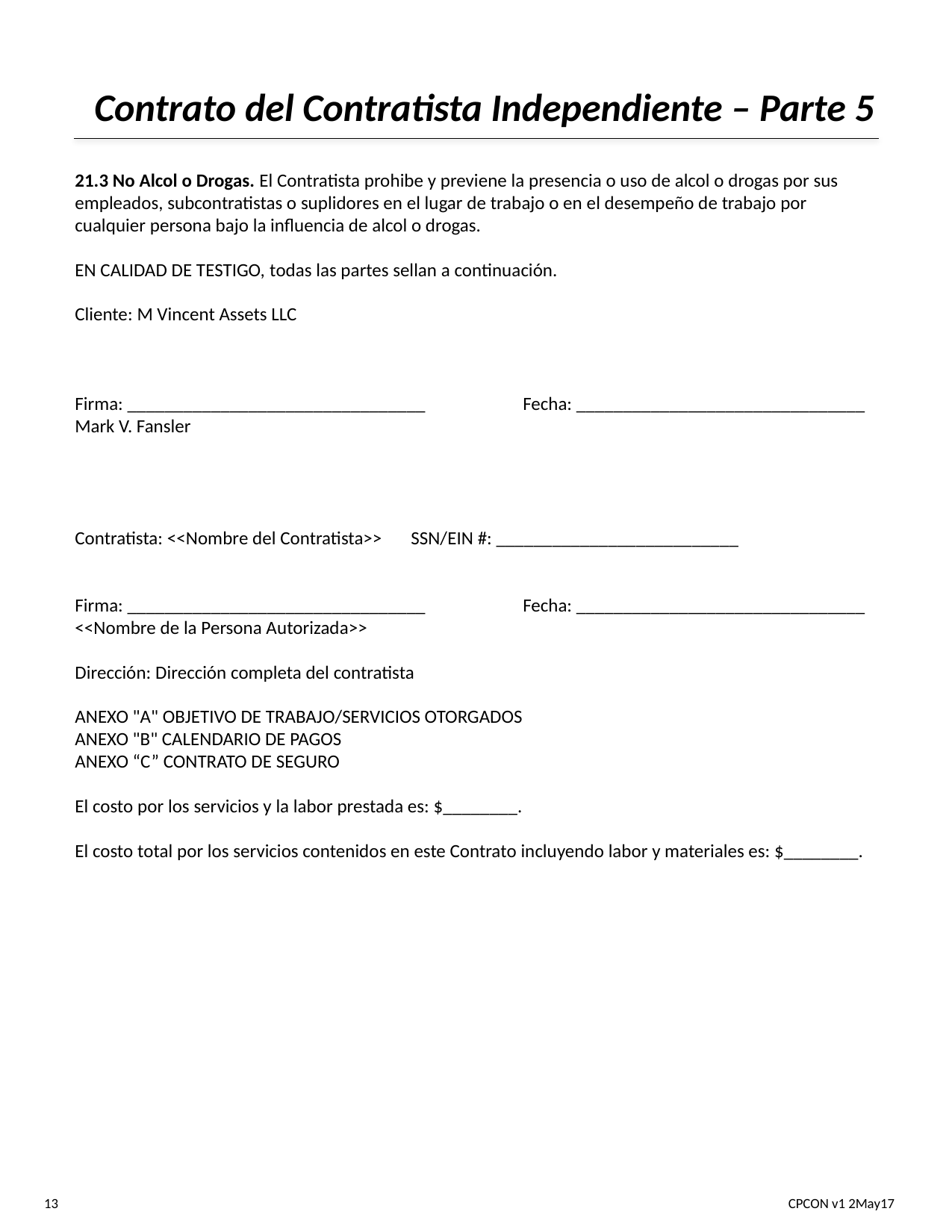

# Contrato del Contratista Independiente – Parte 5
21.3 No Alcol o Drogas. El Contratista prohibe y previene la presencia o uso de alcol o drogas por sus empleados, subcontratistas o suplidores en el lugar de trabajo o en el desempeño de trabajo por cualquier persona bajo la influencia de alcol o drogas.

EN CALIDAD DE TESTIGO, todas las partes sellan a continuación.

Cliente: M Vincent Assets LLC

Firma: ________________________________	Fecha: _______________________________
Mark V. Fansler

Contratista: <<Nombre del Contratista>>	SSN/EIN #: __________________________

Firma: ________________________________	Fecha: _______________________________
<<Nombre de la Persona Autorizada>>

Dirección: Dirección completa del contratista

ANEXO "A" OBJETIVO DE TRABAJO/SERVICIOS OTORGADOS
ANEXO "B" CALENDARIO DE PAGOS
ANEXO “C” CONTRATO DE SEGURO

El costo por los servicios y la labor prestada es: $________.

El costo total por los servicios contenidos en este Contrato incluyendo labor y materiales es: $________.
13	CPCON v1 2May17